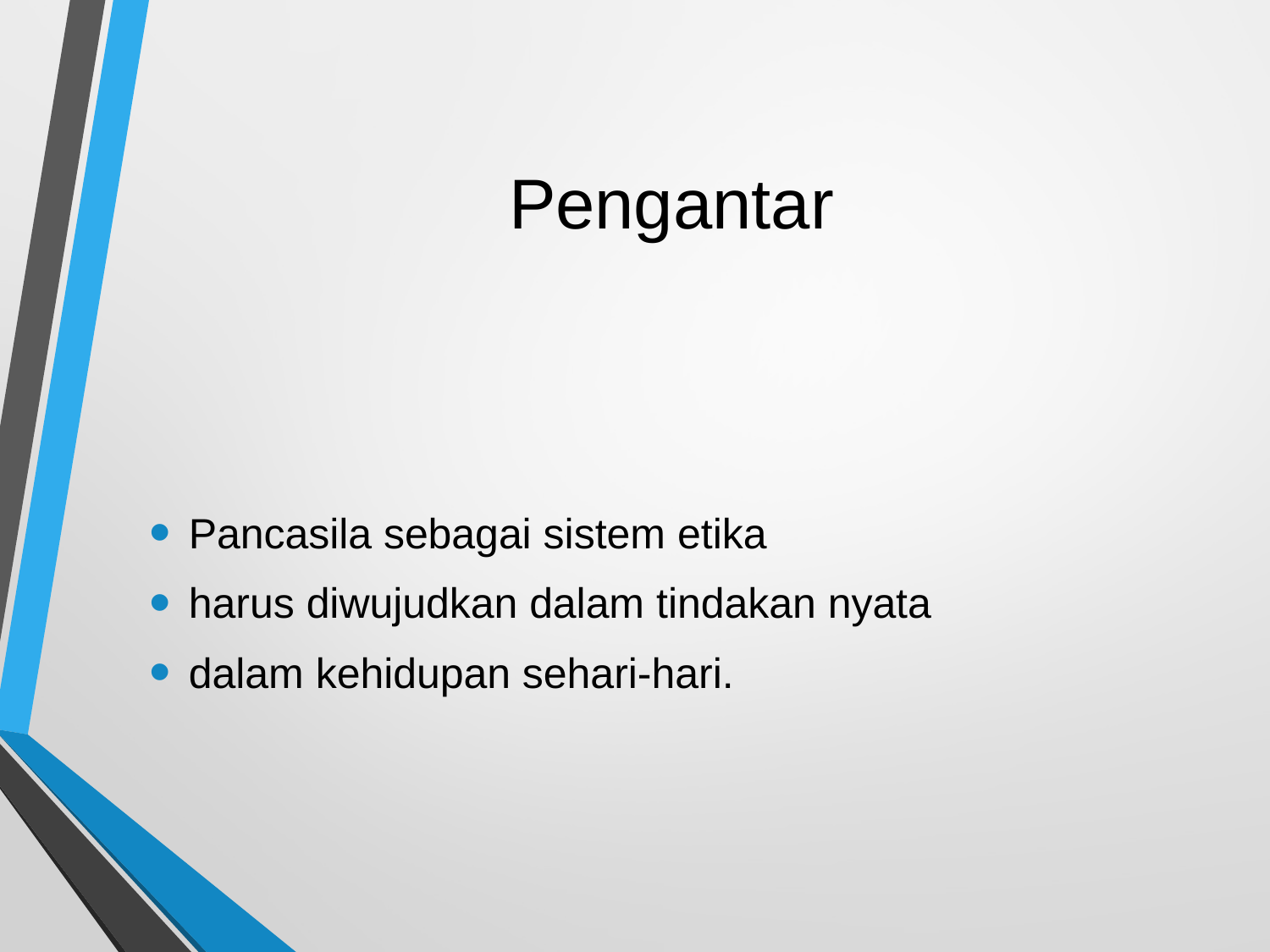

# Pengantar
Pancasila sebagai sistem etika
harus diwujudkan dalam tindakan nyata
dalam kehidupan sehari-hari.